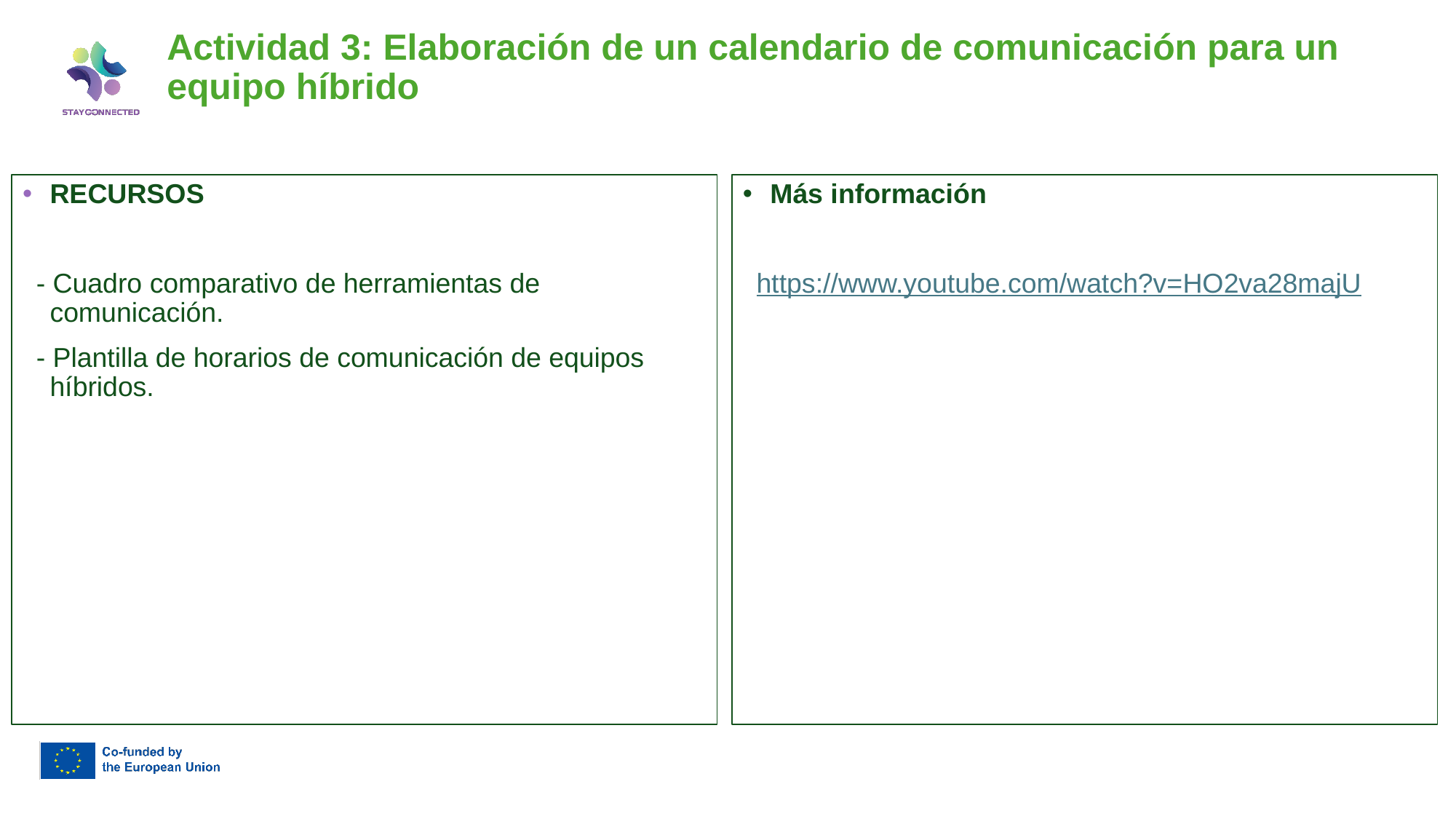

# Actividad 3: Elaboración de un calendario de comunicación para un equipo híbrido

Más información

https://www.youtube.com/watch?v=HO2va28majU

RECURSOS

- Cuadro comparativo de herramientas de comunicación.
- Plantilla de horarios de comunicación de equipos híbridos.